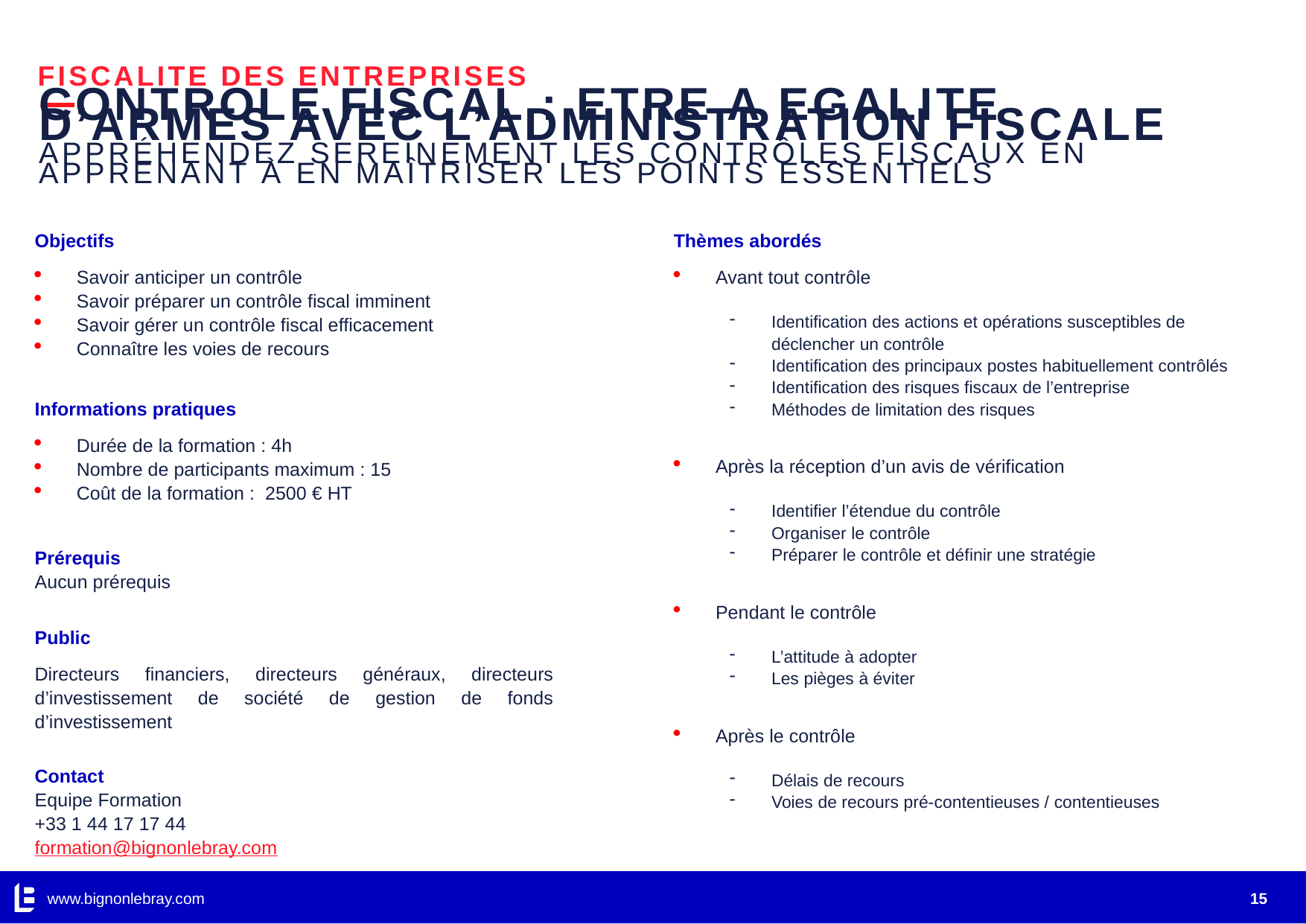

# FISCALITE DES ENTREPRISES
CONTROLE FISCAL : ETRE A EGALITE D’ARMES AVEC L’ADMINISTRATION FISCALE
Appréhendez sereinement les contrôles fiscaux en apprenant à en maîtriser les points essentiels

Objectifs
Savoir anticiper un contrôle
Savoir préparer un contrôle fiscal imminent
Savoir gérer un contrôle fiscal efficacement
Connaître les voies de recours

Informations pratiques
Durée de la formation : 4h
Nombre de participants maximum : 15
Coût de la formation :  2500 € HT

Prérequis
Aucun prérequis

Public
Directeurs financiers, directeurs généraux, directeurs d’investissement de société de gestion de fonds d’investissement

Contact
Equipe Formation
+33 1 44 17 17 44
formation@bignonlebray.com

Thèmes abordés
Avant tout contrôle

Identification des actions et opérations susceptibles de déclencher un contrôle
Identification des principaux postes habituellement contrôlés
Identification des risques fiscaux de l’entreprise
Méthodes de limitation des risques

Après la réception d’un avis de vérification

Identifier l’étendue du contrôle
Organiser le contrôle
Préparer le contrôle et définir une stratégie

Pendant le contrôle

L’attitude à adopter
Les pièges à éviter

Après le contrôle

Délais de recours
Voies de recours pré-contentieuses / contentieuses

www.bignonlebray.com
15